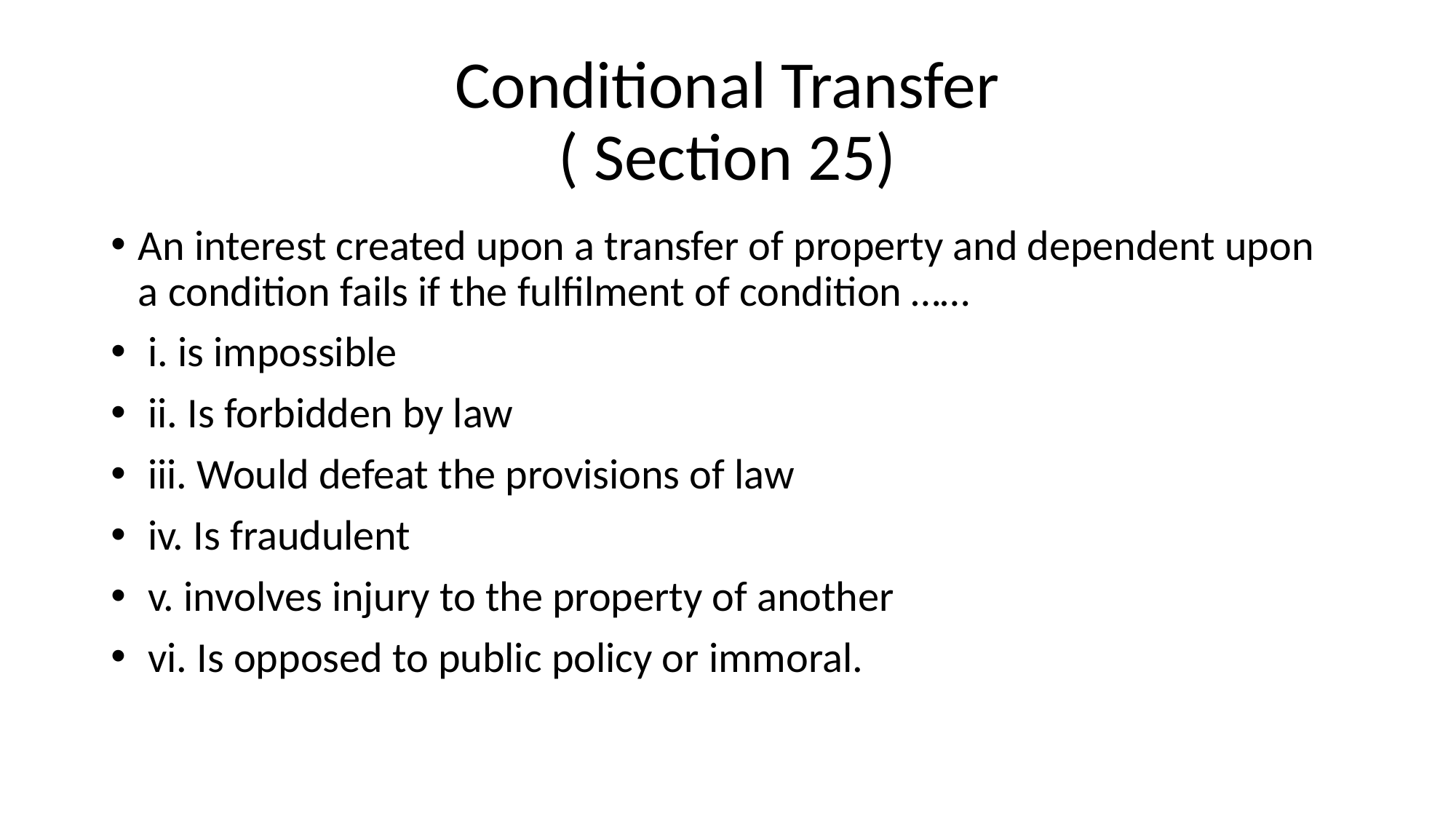

# Conditional Transfer ( Section 25)
An interest created upon a transfer of property and dependent upon a condition fails if the fulfilment of condition ……
 i. is impossible
 ii. Is forbidden by law
 iii. Would defeat the provisions of law
 iv. Is fraudulent
 v. involves injury to the property of another
 vi. Is opposed to public policy or immoral.